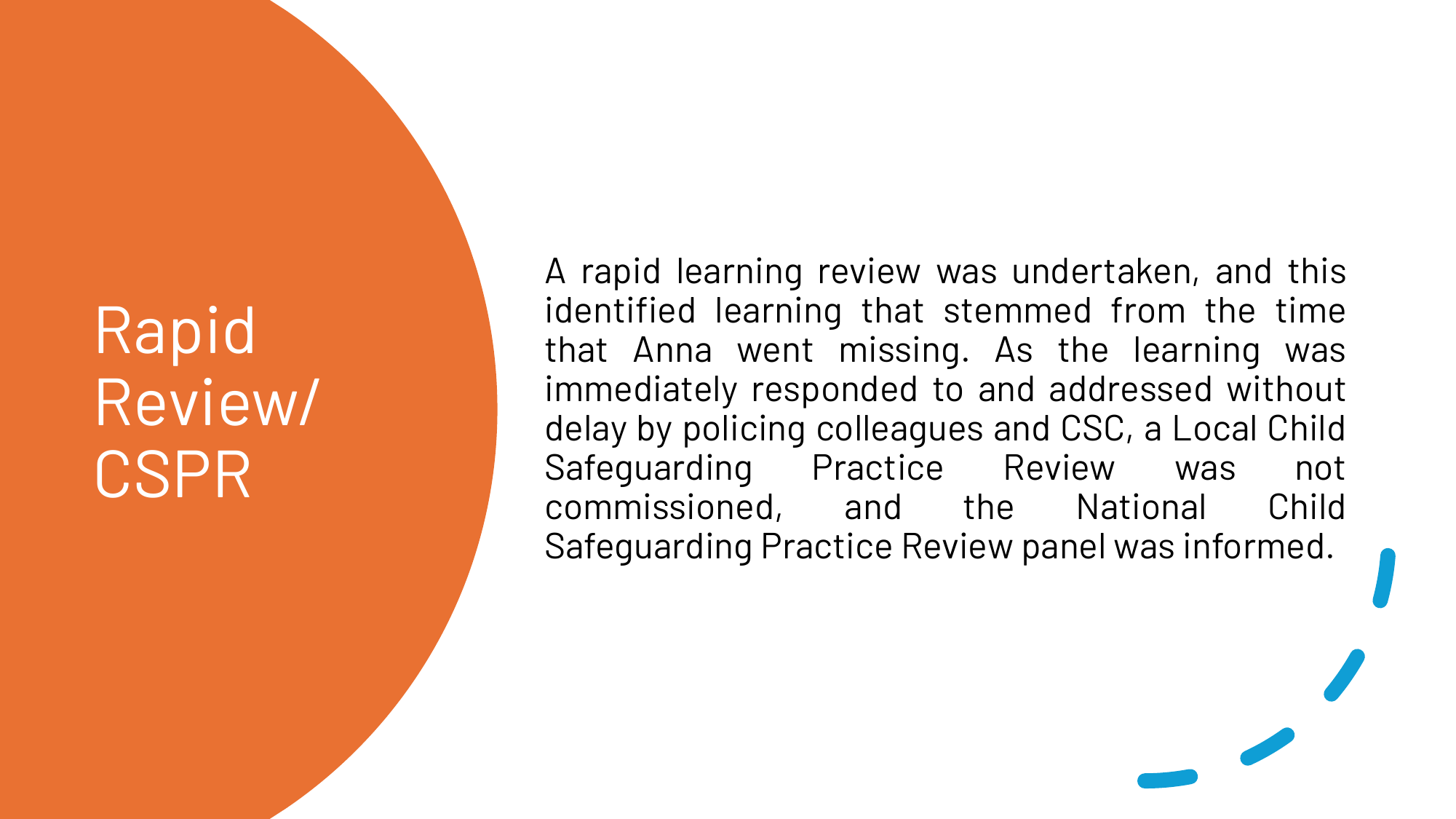

A rapid learning review was undertaken, and this identified learning that stemmed from the time that Anna went missing. As the learning was immediately responded to and addressed without delay by policing colleagues and CSC, a Local Child Safeguarding Practice Review was not commissioned, and the National Child Safeguarding Practice Review panel was informed.
# Rapid Review/ CSPR